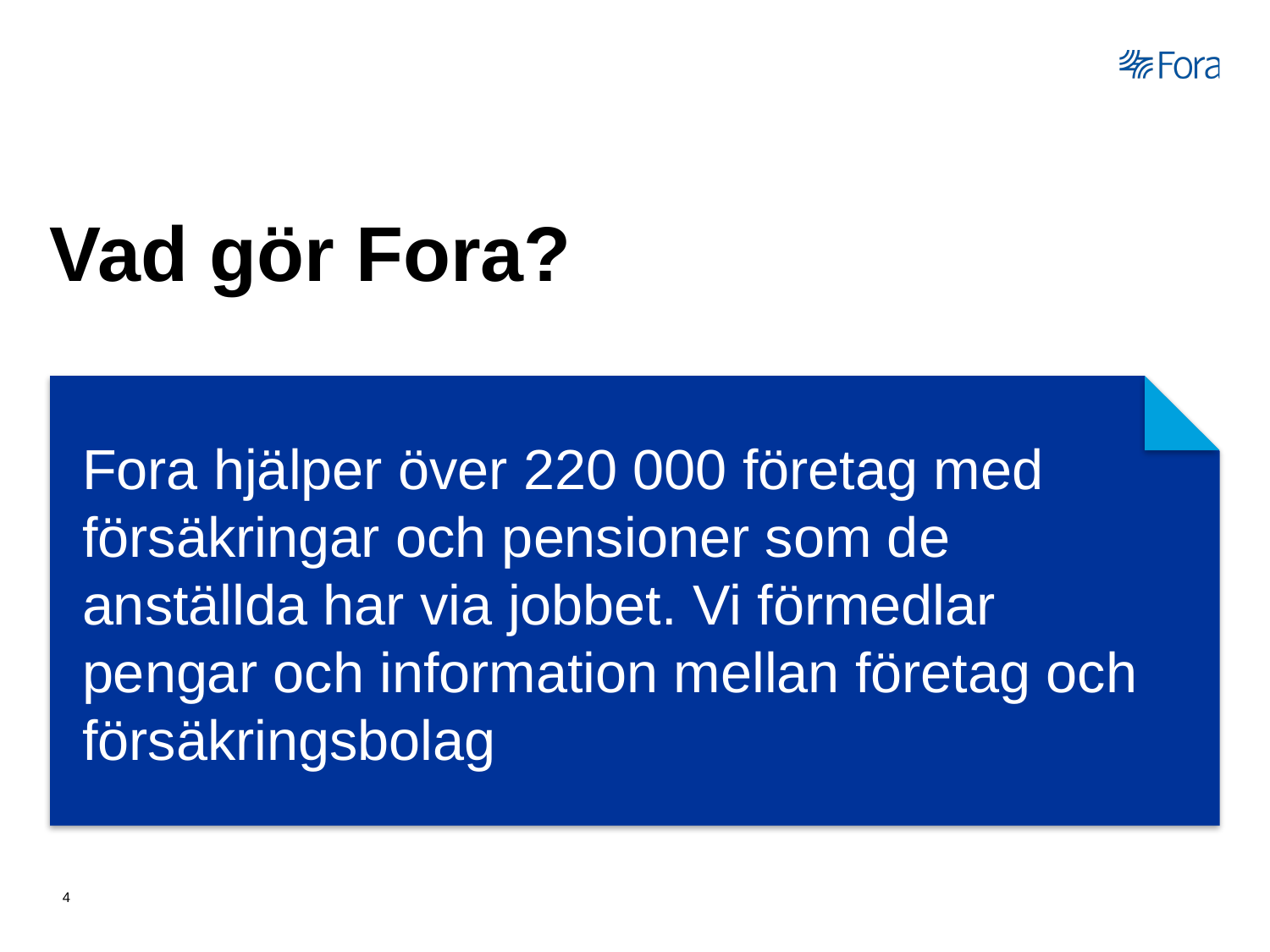

# Vad gör Fora?
Fora hjälper över 220 000 företag med försäkringar och pensioner som de anställda har via jobbet. Vi förmedlar pengar och information mellan företag och försäkringsbolag